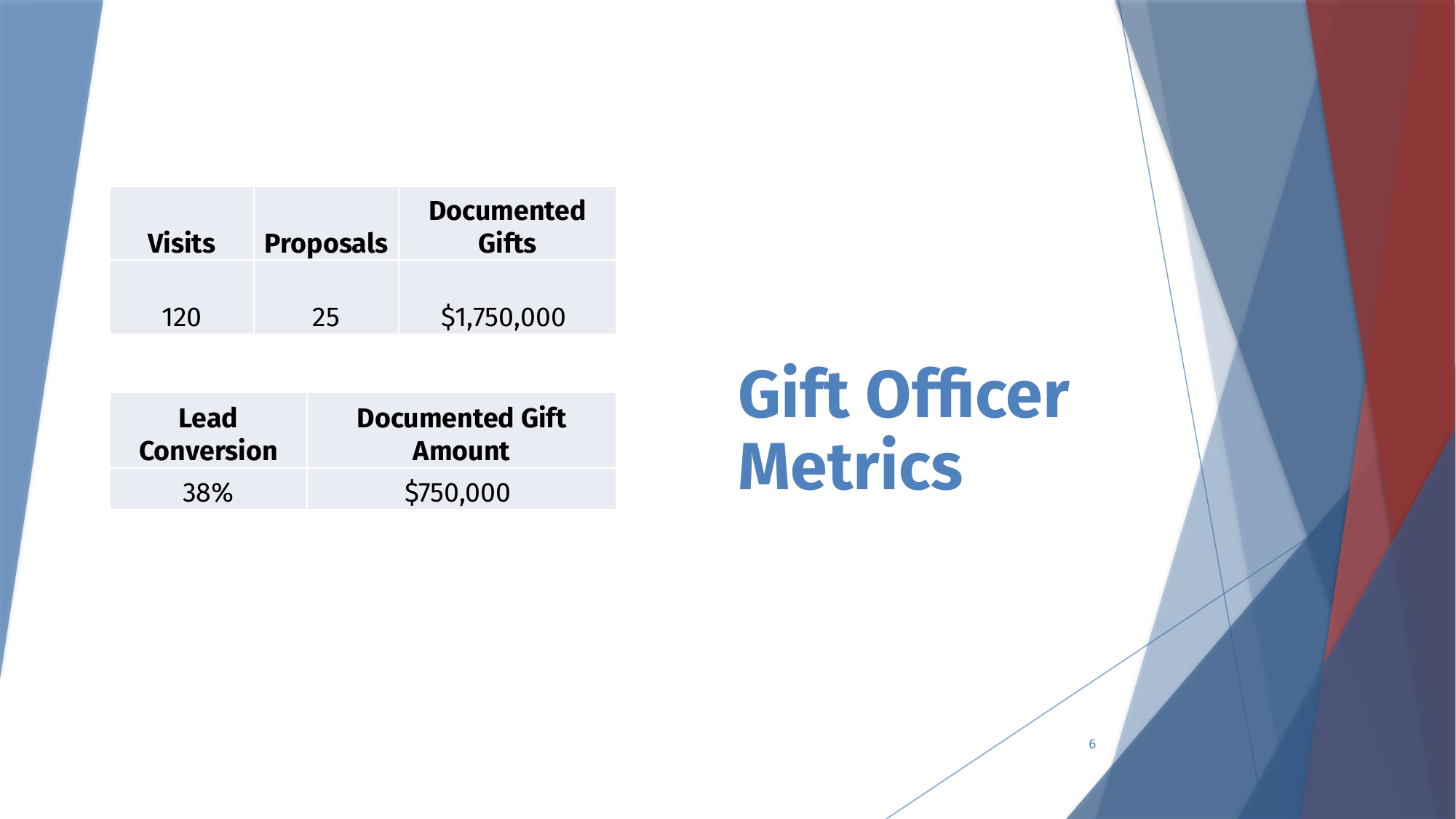

Gift Officer Metrics
| Visits | Proposals | Documented Gifts |
| --- | --- | --- |
| 120 | 25 | $1,750,000 |
| Lead Conversion | Documented Gift Amount |
| --- | --- |
| 38% | $750,000 |
6